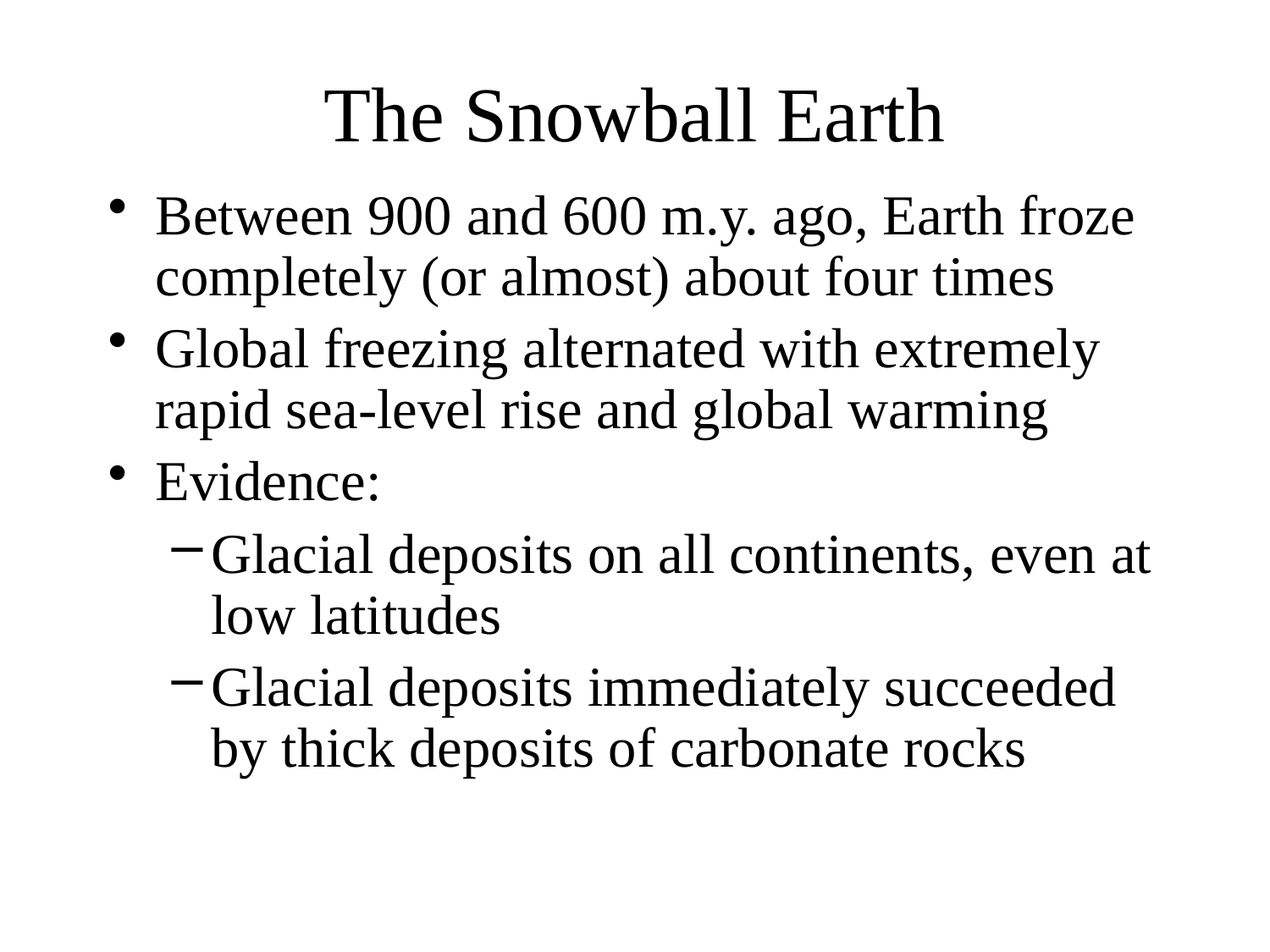

# The Snowball Earth
Between 900 and 600 m.y. ago, Earth froze completely (or almost) about four times
Global freezing alternated with extremely rapid sea-level rise and global warming
Evidence:
Glacial deposits on all continents, even at low latitudes
Glacial deposits immediately succeeded by thick deposits of carbonate rocks